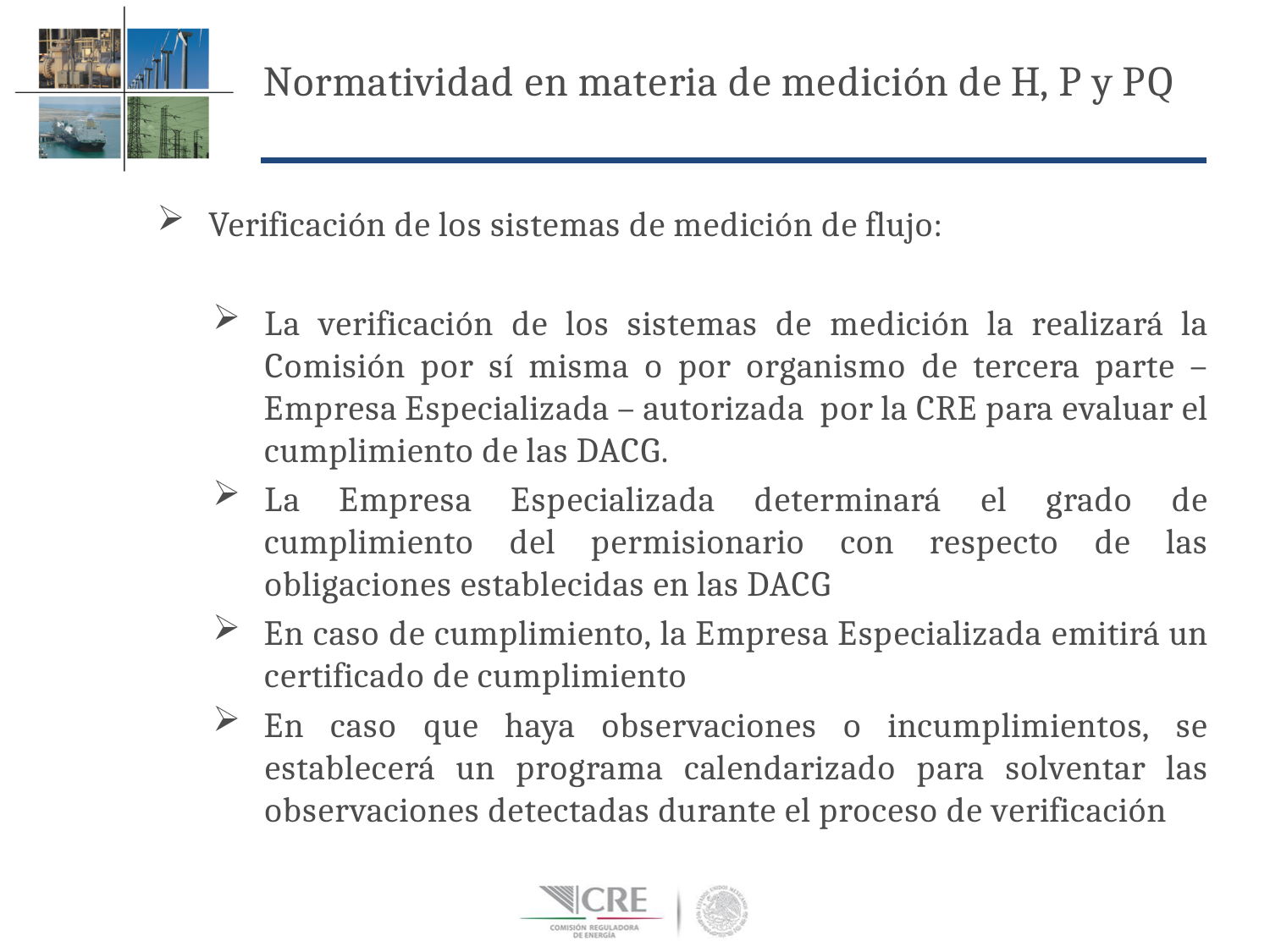

Normatividad en materia de medición de H, P y PQ

Verificación de los sistemas de medición de flujo:

La verificación de los sistemas de medición la realizará la Comisión por sí misma o por organismo de tercera parte – Empresa Especializada – autorizada  por la CRE para evaluar el cumplimiento de las DACG.
La Empresa Especializada determinará el grado de cumplimiento del permisionario con respecto de las obligaciones establecidas en las DACG
En caso de cumplimiento, la Empresa Especializada emitirá un certificado de cumplimiento
En caso que haya observaciones o incumplimientos, se establecerá un programa calendarizado para solventar las observaciones detectadas durante el proceso de verificación